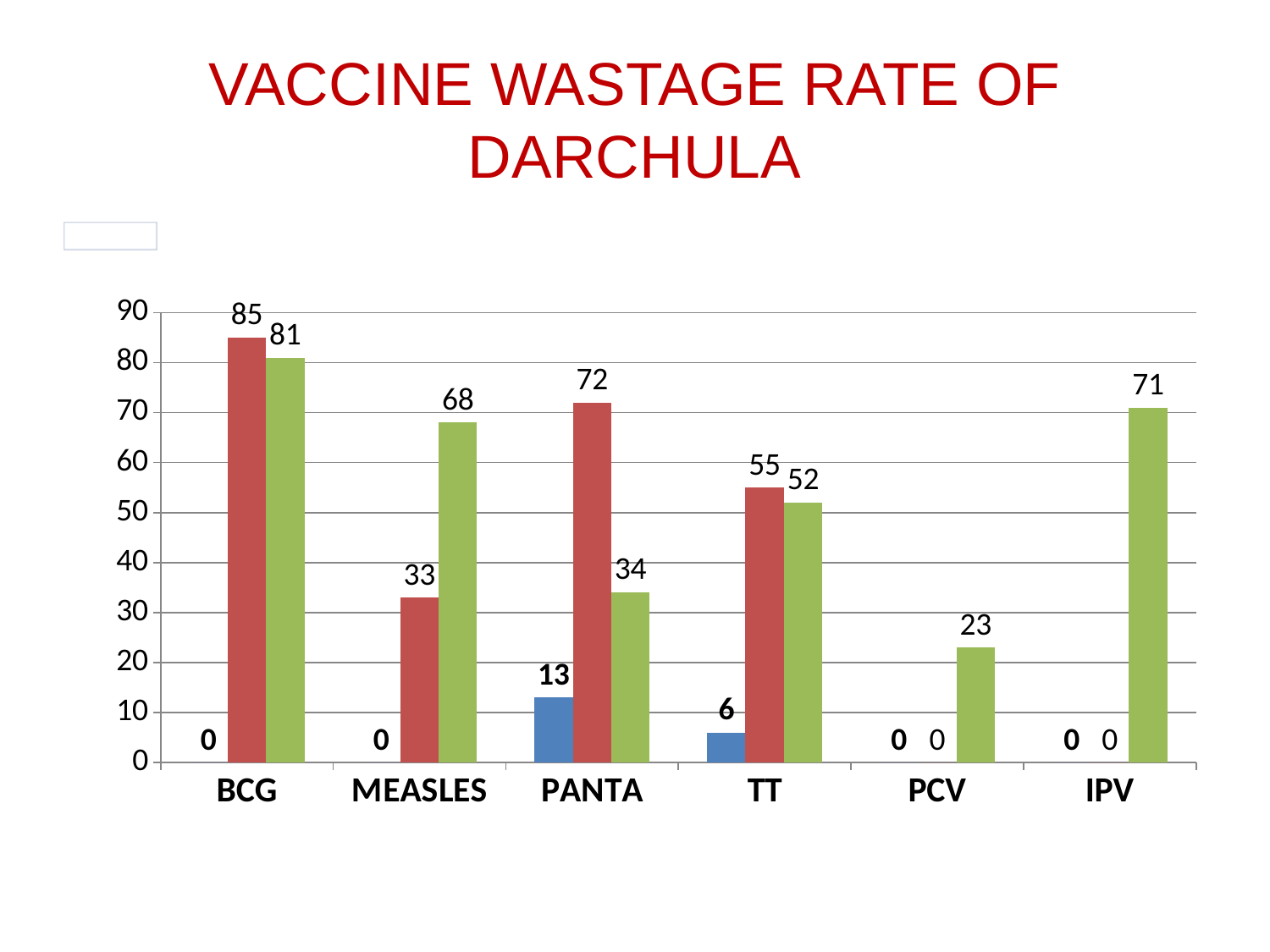

# VACCINE WASTAGE RATE OF DARCHULA

### Chart

| Category | 2070-2071 | 2071-2072 | 2072-2073 |
|---|---|---|---|
| BCG | 0.0 | 85.0 | 81.0 |
| MEASLES | 0.0 | 33.0 | 68.0 |
| PANTA | 13.0 | 72.0 | 34.0 |
| TT | 6.0 | 55.0 | 52.0 |
| PCV | 0.0 | 0.0 | 23.0 |
| IPV | 0.0 | 0.0 | 71.0 |